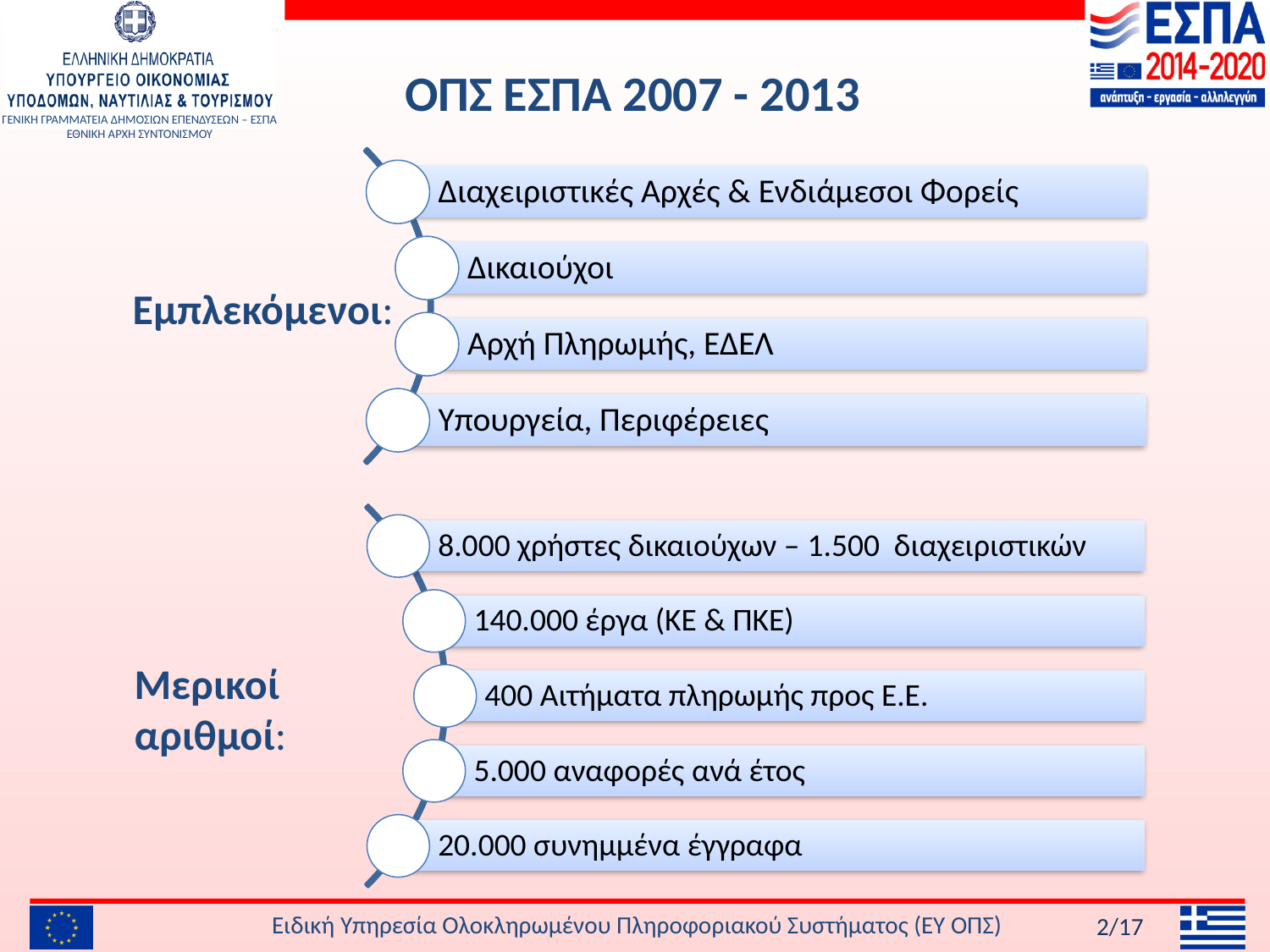

ΟΠΣ ΕΣΠΑ 2007 - 2013
Διαχειριστικές Αρχές & Ενδιάμεσοι Φορείς
Δικαιούχοι
Αρχή Πληρωμής, ΕΔΕΛ
Υπουργεία, Περιφέρειες
Εμπλεκόμενοι:

8.000 χρήστες δικαιούχων – 1.500  διαχειριστικών
140.000 έργα (ΚΕ & ΠΚΕ)
400 Αιτήματα πληρωμής προς Ε.Ε.
5.000 αναφορές ανά έτος
20.000 συνημμένα έγγραφα
Μερικοί
αριθμοί: